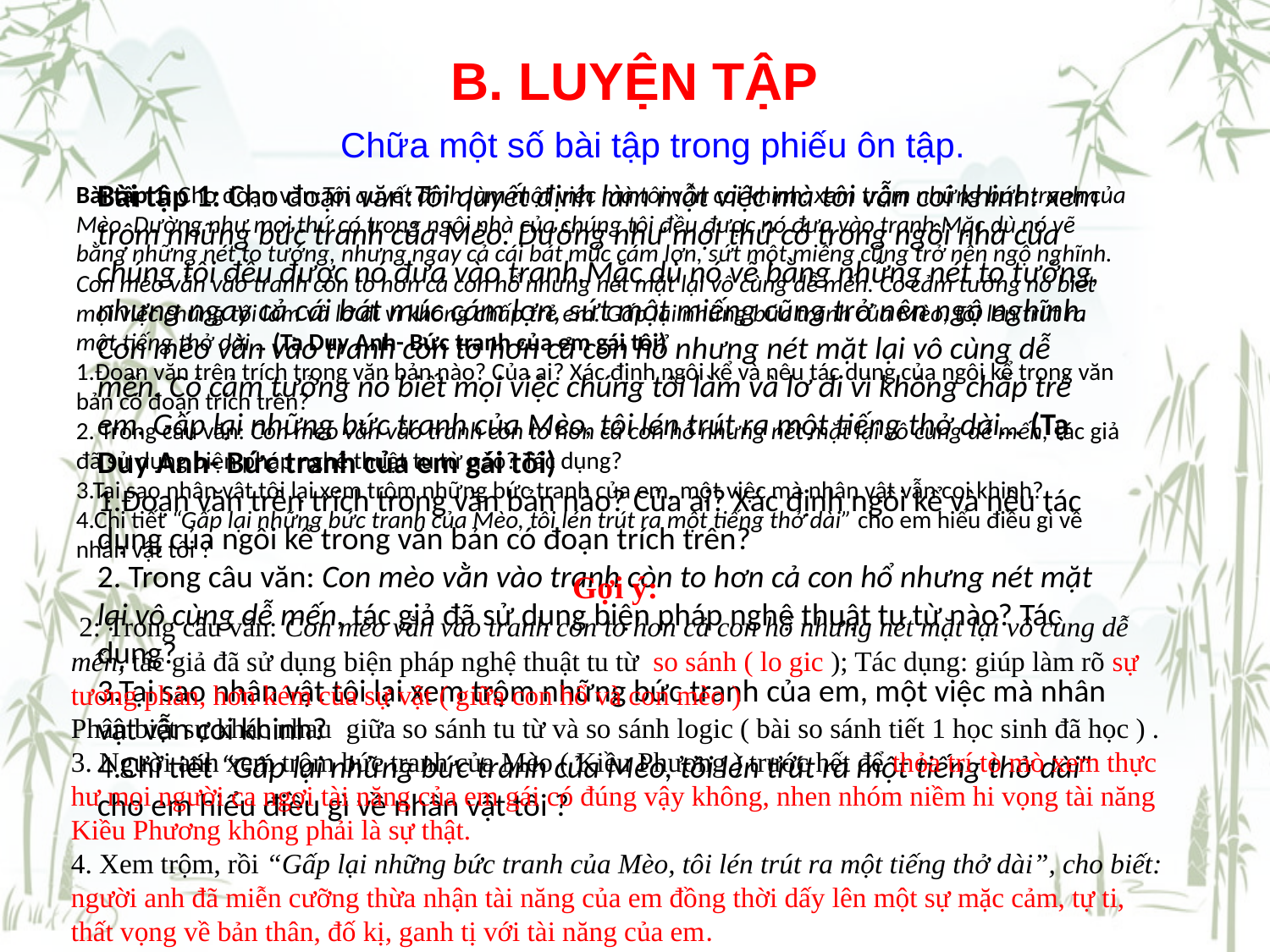

# B. LUYỆN TẬP
Chữa một số bài tập trong phiếu ôn tập.
Bài tập 1: Cho đoạn văn:Tôi quyết định làm một việc mà tôi vẫn coi khinh: xem trộm những bức tranh của Mèo. Dường như mọi thứ có trong ngôi nhà của chúng tôi đều được nó đưa vào tranh.Mặc dù nó vẽ bằng những nét to tướng, nhưng ngay cả cái bát múc cám lợn, sứt một miếng cũng trở nên ngộ nghĩnh. Con mèo vằn vào tranh còn to hơn cả con hổ nhưng nét mặt lại vô cùng dễ mến. Có cảm tưởng nó biết mọi việc chúng tôi làm và lơ đi vì không chấp trẻ em. Gấp lại những bức tranh của Mèo, tôi lén trút ra một tiếng thở dài… (Tạ Duy Anh- Bức tranh của em gái tôi)
1.Đoạn văn trên trích trong văn bản nào? Của ai? Xác định ngôi kể và nêu tác dụng của ngôi kể trong văn bản có đoạn trích trên?
2. Trong câu văn: Con mèo vằn vào tranh còn to hơn cả con hổ nhưng nét mặt lại vô cùng dễ mến, tác giả đã sử dụng biện pháp nghệ thuật tu từ nào? Tác dụng?
3.Tại sao nhân vật tôi lại xem trộm những bức tranh của em, một việc mà nhân vật vẫn coi khinh?
4.Chi tiết “Gấp lại những bức tranh của Mèo, tôi lén trút ra một tiếng thở dài” cho em hiểu điều gì về nhân vật tôi ?

Bài tập 1: Cho đoạn văn:Tôi quyết định làm một việc mà tôi vẫn coi khinh: xem trộm những bức tranh của Mèo. Dường như mọi thứ có trong ngôi nhà của chúng tôi đều được nó đưa vào tranh.Mặc dù nó vẽ bằng những nét to tướng, nhưng ngay cả cái bát múc cám lợn, sứt một miếng cũng trở nên ngộ nghĩnh. Con mèo vằn vào tranh còn to hơn cả con hổ nhưng nét mặt lại vô cùng dễ mến. Có cảm tưởng nó biết mọi việc chúng tôi làm và lơ đi vì không chấp trẻ em. Gấp lại những bức tranh của Mèo, tôi lén trút ra một tiếng thở dài… (Tạ Duy Anh- Bức tranh của em gái tôi)
1.Đoạn văn trên trích trong văn bản nào? Của ai? Xác định ngôi kể và nêu tác dụng của ngôi kể trong văn bản có đoạn trích trên?
2. Trong câu văn: Con mèo vằn vào tranh còn to hơn cả con hổ nhưng nét mặt lại vô cùng dễ mến, tác giả đã sử dụng biện pháp nghệ thuật tu từ nào? Tác dụng?
3.Tại sao nhân vật tôi lại xem trộm những bức tranh của em, một việc mà nhân vật vẫn coi khinh?
4.Chi tiết “Gấp lại những bức tranh của Mèo, tôi lén trút ra một tiếng thở dài” cho em hiểu điều gì về nhân vật tôi ?

Gợi ý:
 2: Trong câu văn: Con mèo vằn vào tranh còn to hơn cả con hổ nhưng nét mặt lại vô cùng dễ mến, tác giả đã sử dụng biện pháp nghệ thuật tu từ  so sánh ( lo gic ); Tác dụng: giúp làm rõ sự tương phản, hơn kém của sự vật ( giữa con hổ và con mèo )
Phân biệt sự khác nhau  giữa so sánh tu từ và so sánh logic ( bài so sánh tiết 1 học sinh đã học ) .
3. Người anh xem trộm bức tranh của Mèo ( Kiều Phương ) trước hết để thỏa trí tò mò xem thực hư mọi người ca ngợi tài năng của em gái có đúng vậy không, nhen nhóm niềm hi vọng tài năng Kiều Phương không phải là sự thật.
4. Xem trộm, rồi “Gấp lại những bức tranh của Mèo, tôi lén trút ra một tiếng thở dài”, cho biết: người anh đã miễn cưỡng thừa nhận tài năng của em đồng thời dấy lên một sự mặc cảm, tự ti, thất vọng về bản thân, đố kị, ganh tị với tài năng của em.